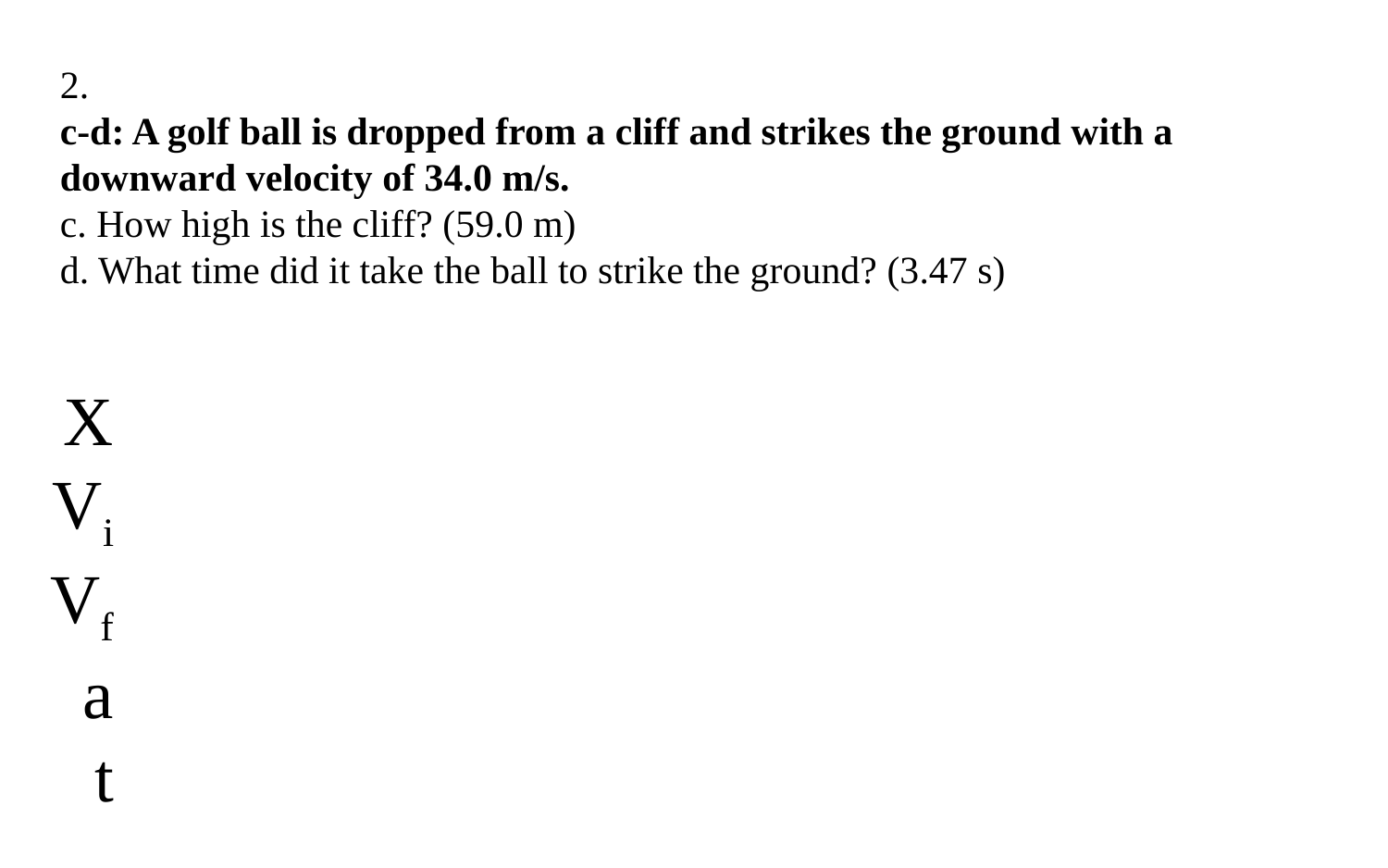

2.
c-d: A golf ball is dropped from a cliff and strikes the ground with a downward velocity of 34.0 m/s.
c. How high is the cliff? (59.0 m)
d. What time did it take the ball to strike the ground? (3.47 s)
X
Vi
Vf
a
t